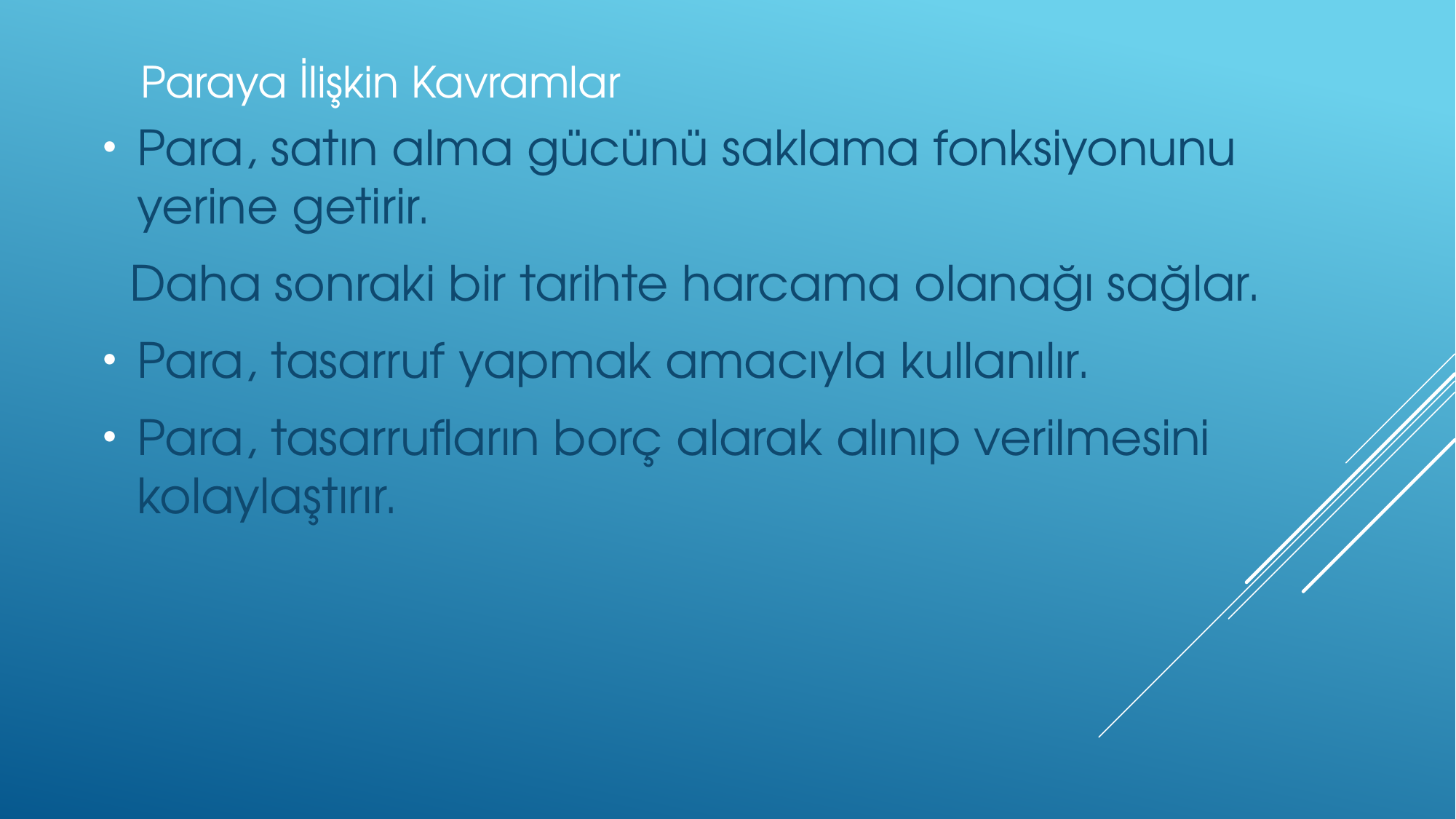

# Paraya İlişkin Kavramlar
Para, satın alma gücünü saklama fonksiyonunu yerine getirir.
  Daha sonraki bir tarihte harcama olanağı sağlar.
Para, tasarruf yapmak amacıyla kullanılır.
Para, tasarrufların borç alarak alınıp verilmesini kolaylaştırır.